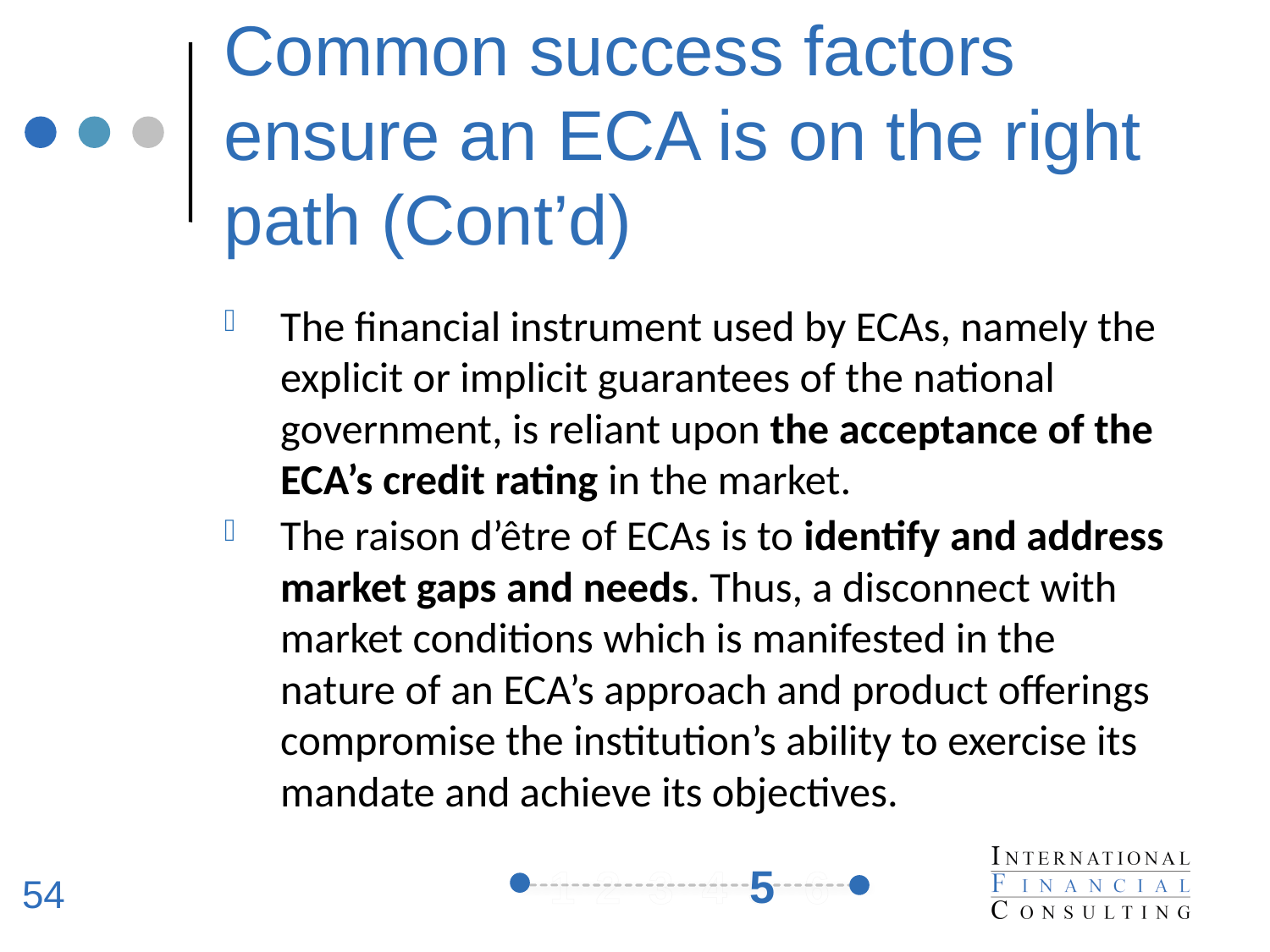

# Common success factors ensure an ECA is on the right path (Cont’d)
The financial instrument used by ECAs, namely the explicit or implicit guarantees of the national government, is reliant upon the acceptance of the ECA’s credit rating in the market.
The raison d’être of ECAs is to identify and address market gaps and needs. Thus, a disconnect with market conditions which is manifested in the nature of an ECA’s approach and product offerings compromise the institution’s ability to exercise its mandate and achieve its objectives.

5
54